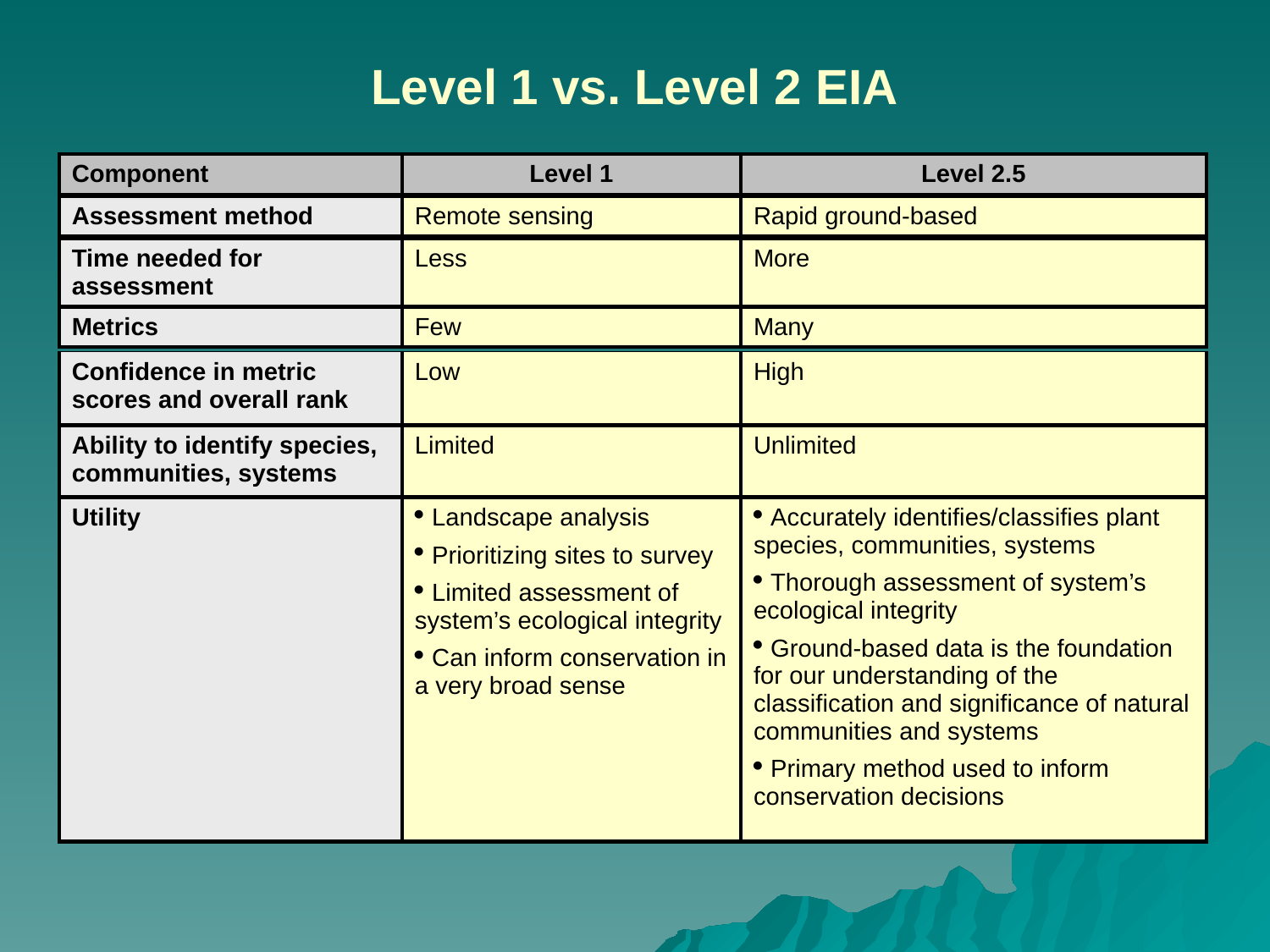

Level 1 vs. Level 2 EIA
| Component | Level 1 | Level 2.5 |
| --- | --- | --- |
| Assessment method | Remote sensing | Rapid ground-based |
| --- | --- | --- |
| Time needed for assessment | Less | More |
| --- | --- | --- |

| Metrics | Few | Many |
| --- | --- | --- |

| Confidence in metric scores and overall rank | Low | High |
| --- | --- | --- |

| Ability to identify species, communities, systems | Limited | Unlimited |
| --- | --- | --- |

| Utility | Landscape analysis Prioritizing sites to survey Limited assessment of system’s ecological integrity Can inform conservation in a very broad sense | Accurately identifies/classifies plant species, communities, systems Thorough assessment of system’s ecological integrity Ground-based data is the foundation for our understanding of the classification and significance of natural communities and systems Primary method used to inform conservation decisions |
| --- | --- | --- |